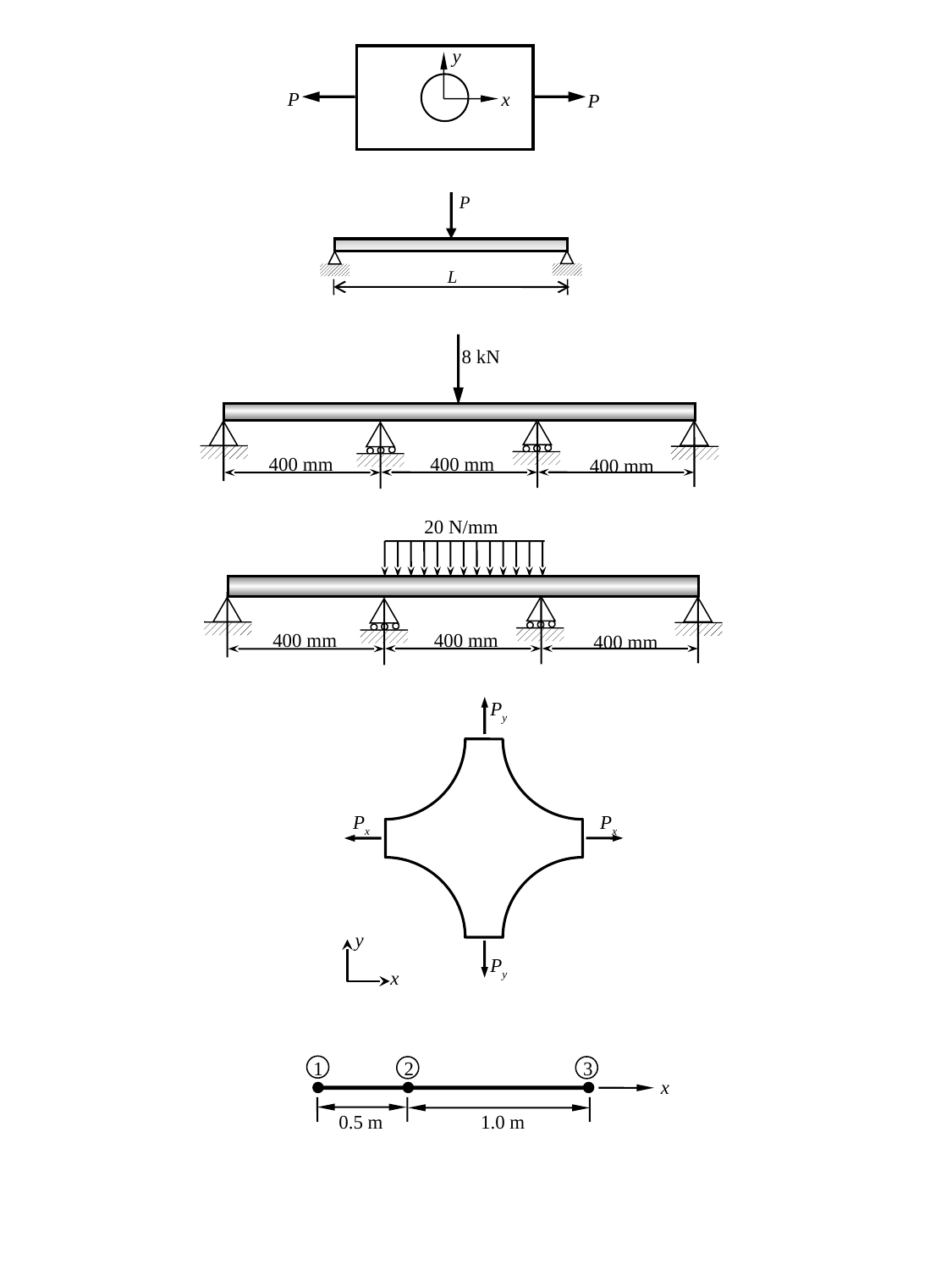

y

P
x
P

P

L

8 kN

400 mm
400 mm
400 mm

20 N/mm

400 mm
400 mm
400 mm

Py

Px
Px
y

Py
x

1
2

3

x

0.5 m
1.0 m